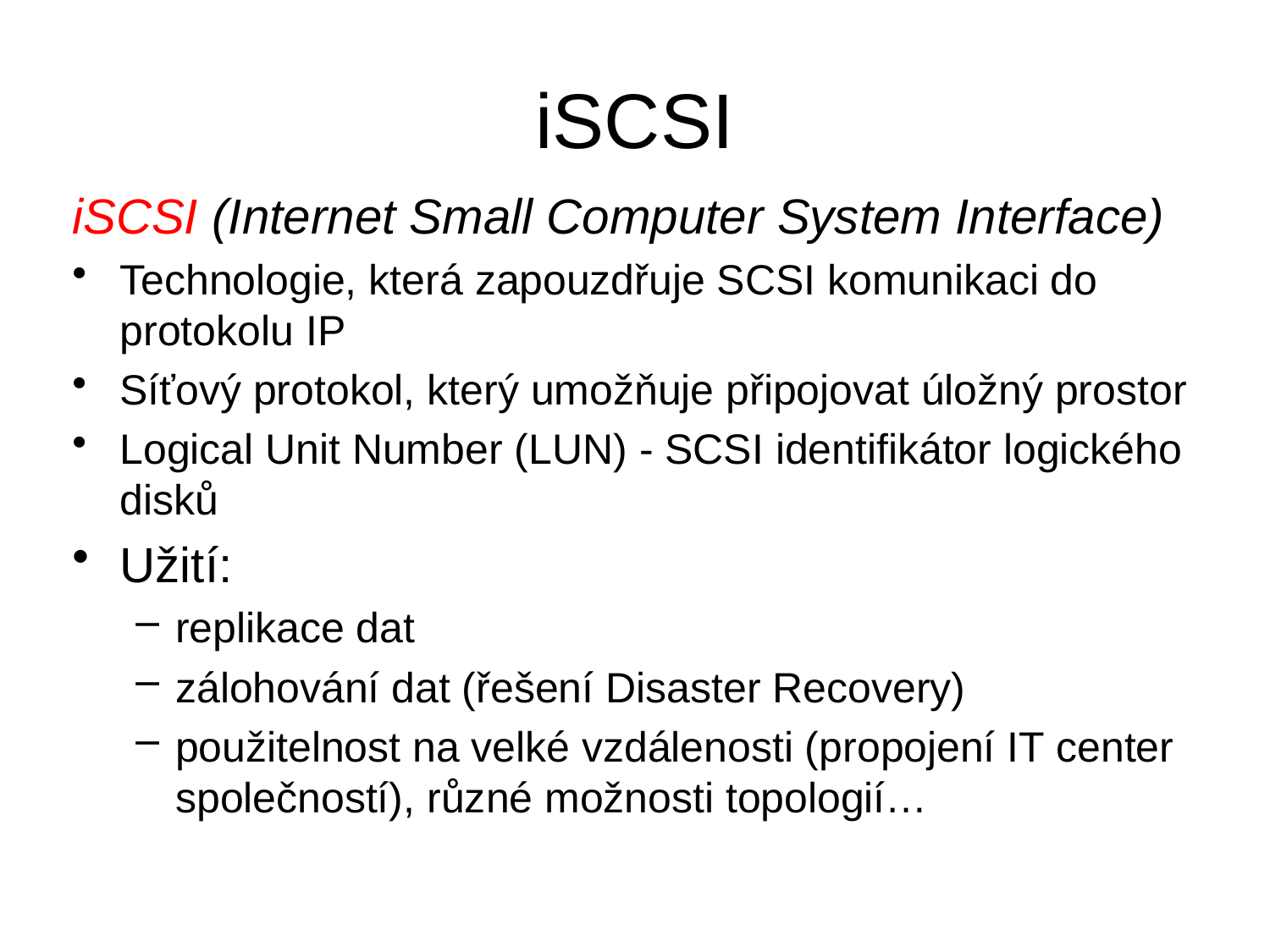

# iSCSI
iSCSI (Internet Small Computer System Interface)
Technologie, která zapouzdřuje SCSI komunikaci do protokolu IP
Síťový protokol, který umožňuje připojovat úložný prostor
Logical Unit Number (LUN) - SCSI identifikátor logického disků
Užití:
replikace dat
zálohování dat (řešení Disaster Recovery)
použitelnost na velké vzdálenosti (propojení IT center společností), různé možnosti topologií…